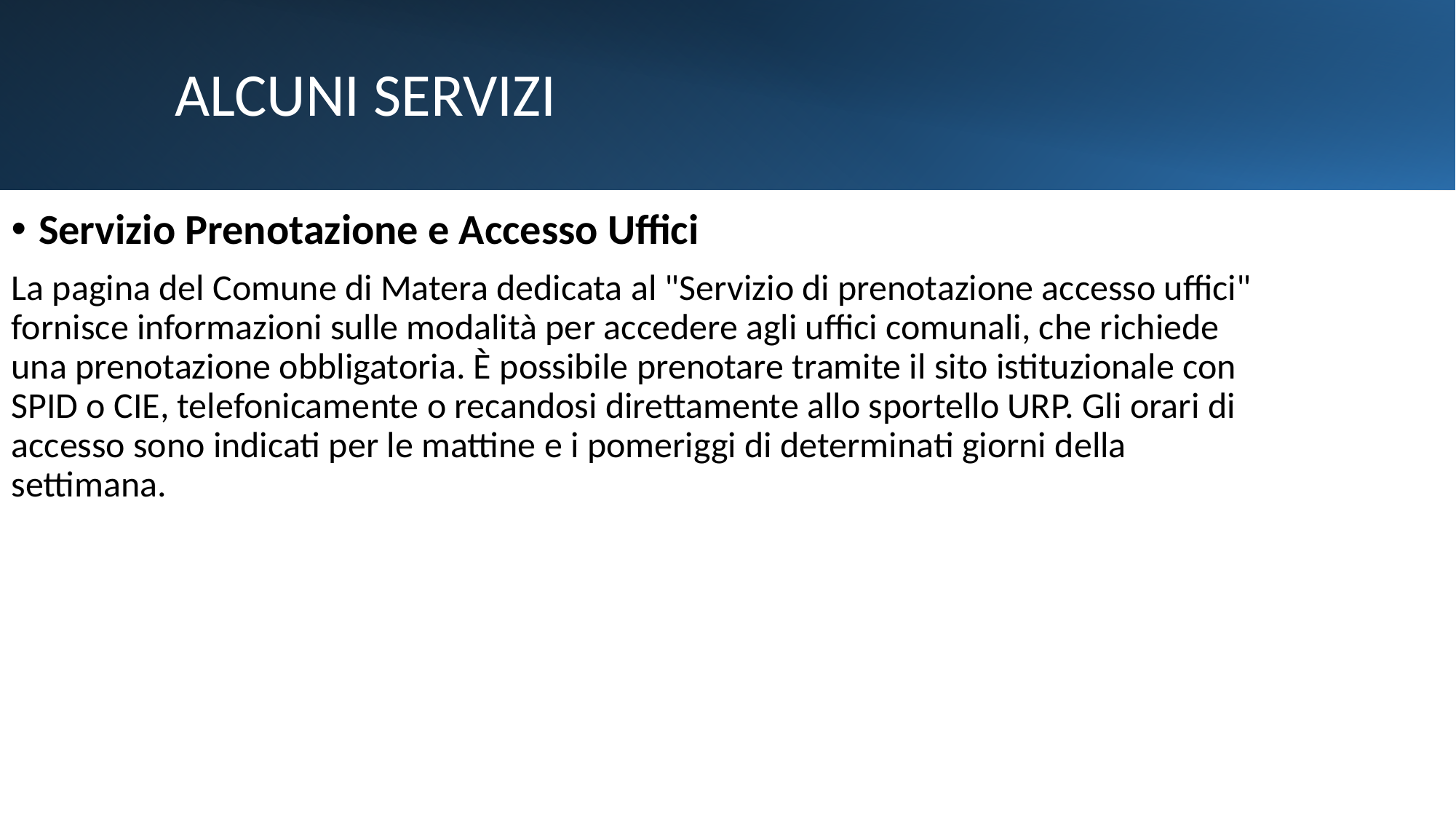

# ALCUNI SERVIZI
Servizio Prenotazione e Accesso Uffici
La pagina del Comune di Matera dedicata al "Servizio di prenotazione accesso uffici" fornisce informazioni sulle modalità per accedere agli uffici comunali, che richiede una prenotazione obbligatoria. È possibile prenotare tramite il sito istituzionale con SPID o CIE, telefonicamente o recandosi direttamente allo sportello URP. Gli orari di accesso sono indicati per le mattine e i pomeriggi di determinati giorni della settimana.